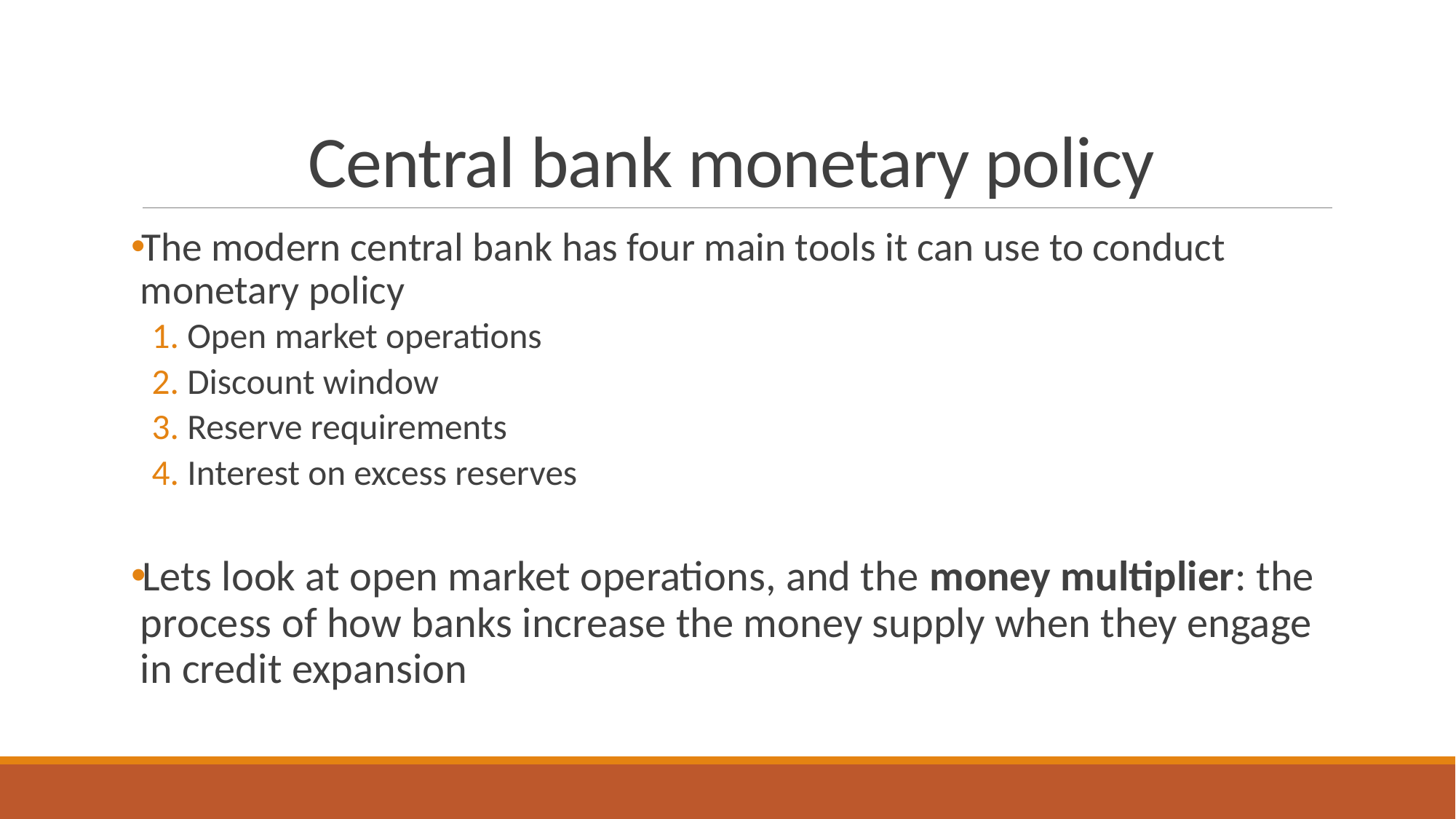

# Central bank monetary policy
The modern central bank has four main tools it can use to conduct monetary policy
Open market operations
Discount window
Reserve requirements
Interest on excess reserves

Lets look at open market operations, and the money multiplier: the process of how banks increase the money supply when they engage in credit expansion